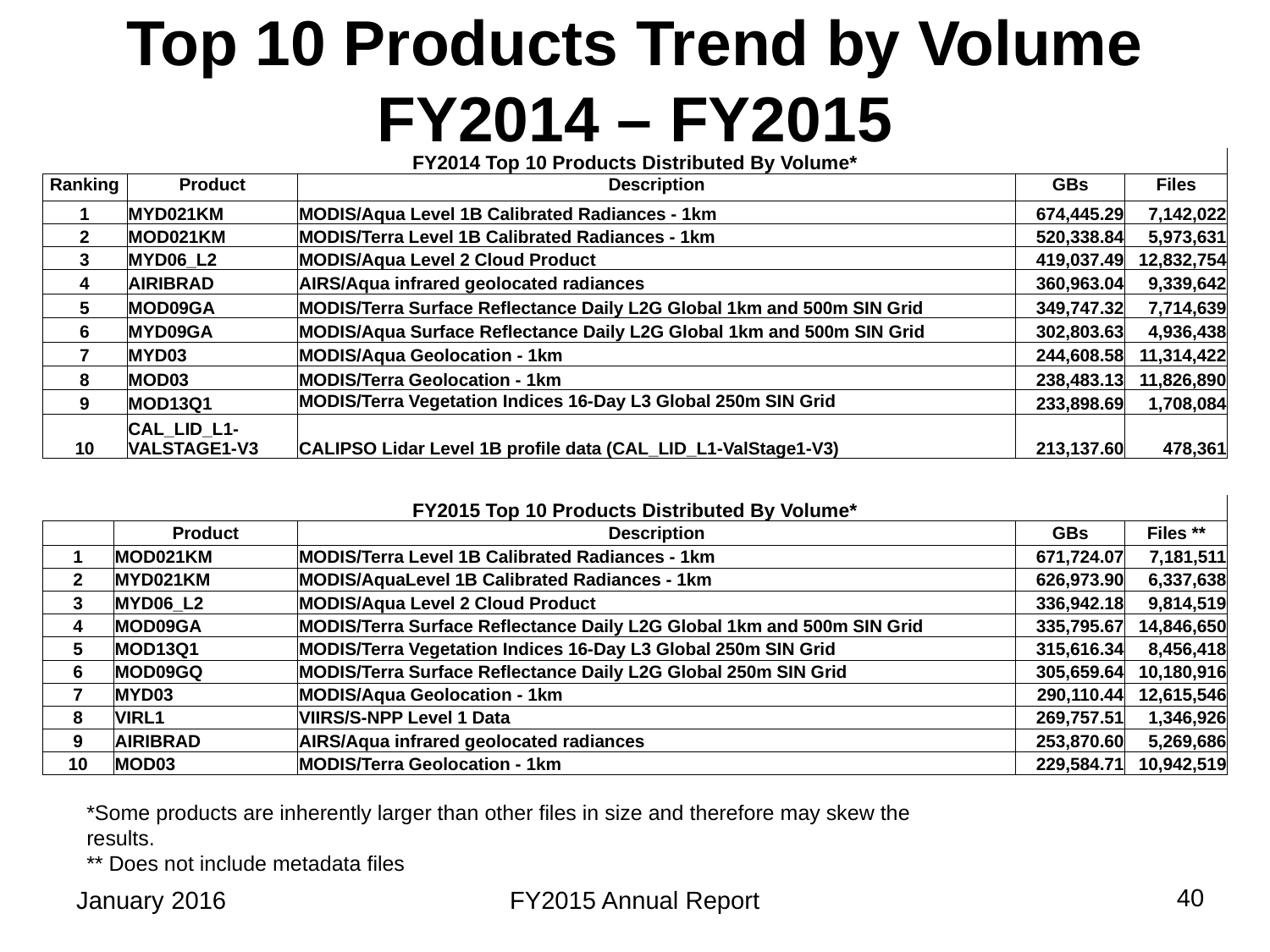

# Top 10 Products Trend by Volume FY2014 – FY2015
| FY2014 Top 10 Products Distributed By Volume\* |  |  |  |  |  |
| --- | --- | --- | --- | --- | --- |
| Ranking |  | Product | Description | GBs | Files |
| 1 |  | MYD021KM | MODIS/Aqua Level 1B Calibrated Radiances - 1km | 674,445.29 | 7,142,022 |
| 2 |  | MOD021KM | MODIS/Terra Level 1B Calibrated Radiances - 1km | 520,338.84 | 5,973,631 |
| 3 |  | MYD06\_L2 | MODIS/Aqua Level 2 Cloud Product | 419,037.49 | 12,832,754 |
| 4 |  | AIRIBRAD | AIRS/Aqua infrared geolocated radiances | 360,963.04 | 9,339,642 |
| 5 |  | MOD09GA | MODIS/Terra Surface Reflectance Daily L2G Global 1km and 500m SIN Grid | 349,747.32 | 7,714,639 |
| 6 |  | MYD09GA | MODIS/Aqua Surface Reflectance Daily L2G Global 1km and 500m SIN Grid | 302,803.63 | 4,936,438 |
| 7 |  | MYD03 | MODIS/Aqua Geolocation - 1km | 244,608.58 | 11,314,422 |
| 8 |  | MOD03 | MODIS/Terra Geolocation - 1km | 238,483.13 | 11,826,890 |
| 9 |  | MOD13Q1 | MODIS/Terra Vegetation Indices 16-Day L3 Global 250m SIN Grid | 233,898.69 | 1,708,084 |
| 10 |  | CAL\_LID\_L1-VALSTAGE1-V3 | CALIPSO Lidar Level 1B profile data (CAL\_LID\_L1-ValStage1-V3) | 213,137.60 | 478,361 |
|  |  |  |  |  |  |
| FY2015 Top 10 Products Distributed By Volume\* |  |  |  |  |  |
|  | Product |  | Description | GBs | Files \*\* |
| 1 | MOD021KM |  | MODIS/Terra Level 1B Calibrated Radiances - 1km | 671,724.07 | 7,181,511 |
| 2 | MYD021KM |  | MODIS/AquaLevel 1B Calibrated Radiances - 1km | 626,973.90 | 6,337,638 |
| 3 | MYD06\_L2 |  | MODIS/Aqua Level 2 Cloud Product | 336,942.18 | 9,814,519 |
| 4 | MOD09GA |  | MODIS/Terra Surface Reflectance Daily L2G Global 1km and 500m SIN Grid | 335,795.67 | 14,846,650 |
| 5 | MOD13Q1 |  | MODIS/Terra Vegetation Indices 16-Day L3 Global 250m SIN Grid | 315,616.34 | 8,456,418 |
| 6 | MOD09GQ |  | MODIS/Terra Surface Reflectance Daily L2G Global 250m SIN Grid | 305,659.64 | 10,180,916 |
| 7 | MYD03 |  | MODIS/Aqua Geolocation - 1km | 290,110.44 | 12,615,546 |
| 8 | VIRL1 |  | VIIRS/S-NPP Level 1 Data | 269,757.51 | 1,346,926 |
| 9 | AIRIBRAD |  | AIRS/Aqua infrared geolocated radiances | 253,870.60 | 5,269,686 |
| 10 | MOD03 |  | MODIS/Terra Geolocation - 1km | 229,584.71 | 10,942,519 |
*Some products are inherently larger than other files in size and therefore may skew the results.
** Does not include metadata files
40
January 2016
FY2015 Annual Report